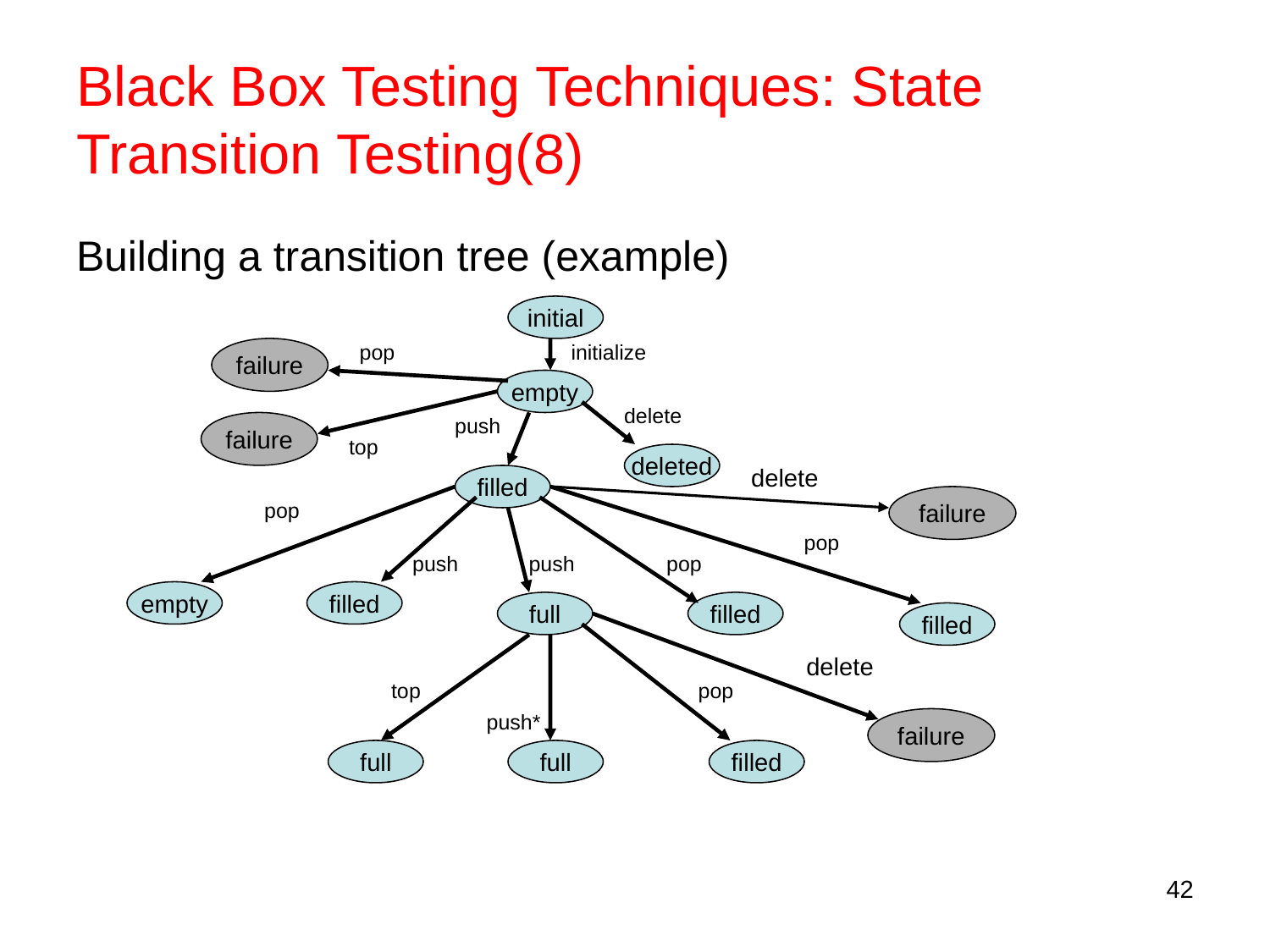

# Black Box Testing Techniques: State Transition Testing(8)
Building a transition tree (example)

initial
pop
initialize
failure

empty

delete

push
failure

top
deleted
delete
filled

failure
pop

pop
push
push
pop
empty
filled
full
filled
filled

delete
top
pop
push*
failure
full
full
filled
42